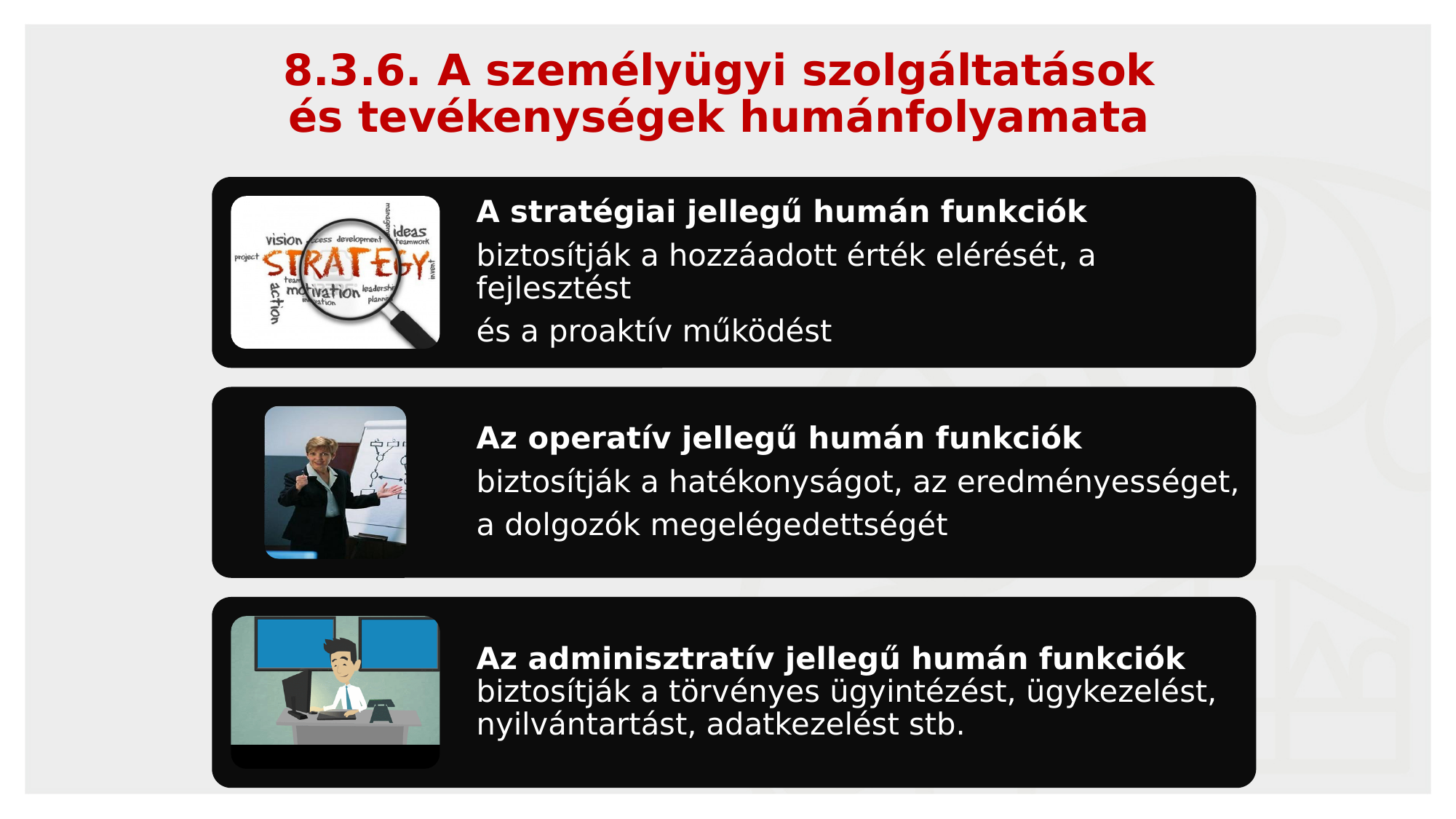

8.3.6. A személyügyi szolgáltatások és tevékenységek humánfolyamata
A stratégiai jellegű humán funkciók
biztosítják a hozzáadott érték elérését, a fejlesztést
és a proaktív működést
Az operatív jellegű humán funkciók
biztosítják a hatékonyságot, az eredményességet,
a dolgozók megelégedettségét
Az adminisztratív jellegű humán funkciók biztosítják a törvényes ügyintézést, ügykezelést, nyilvántartást, adatkezelést stb.